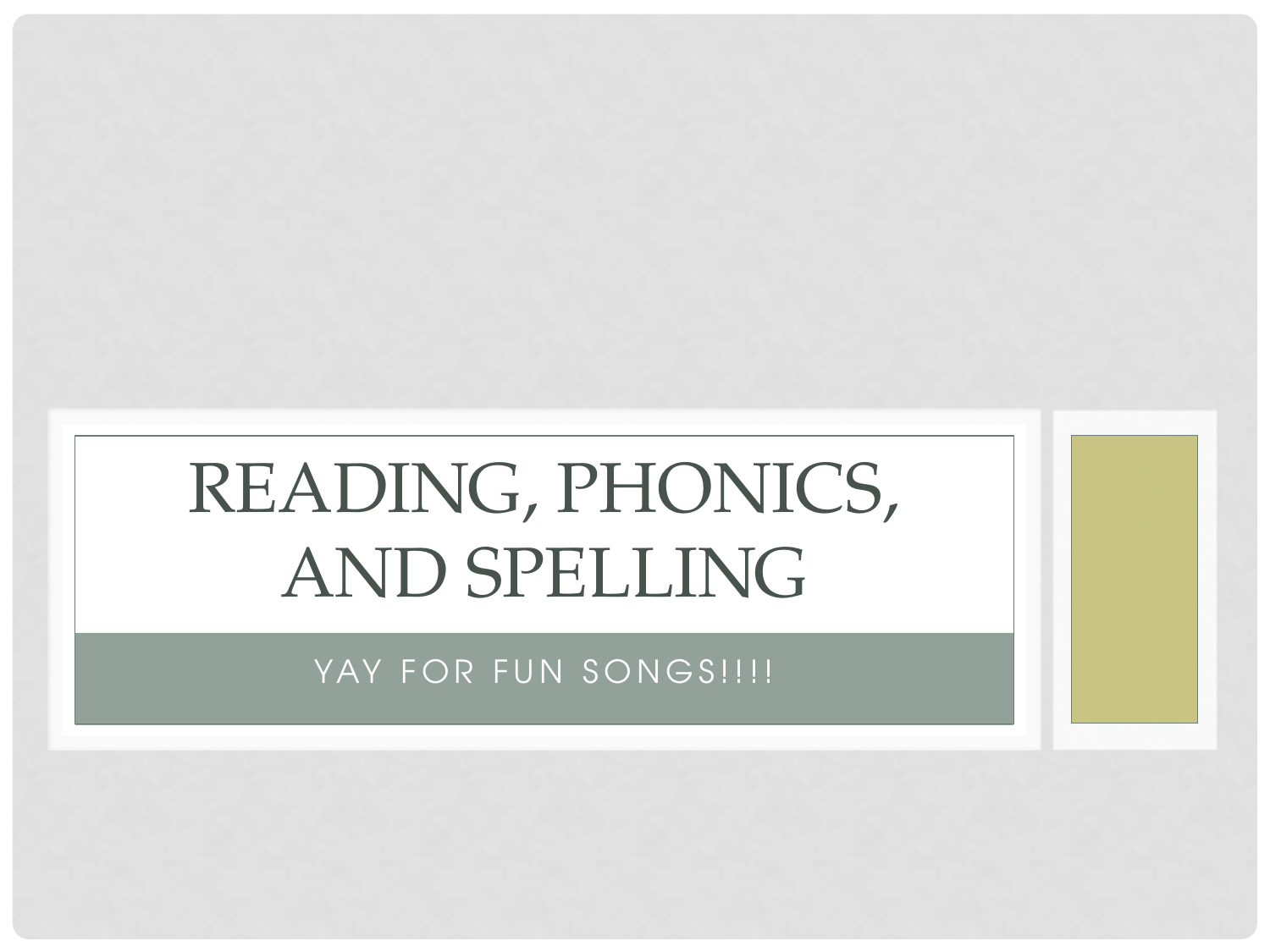

# Reading, Phonics, and Spelling
Yay for fun songs!!!!